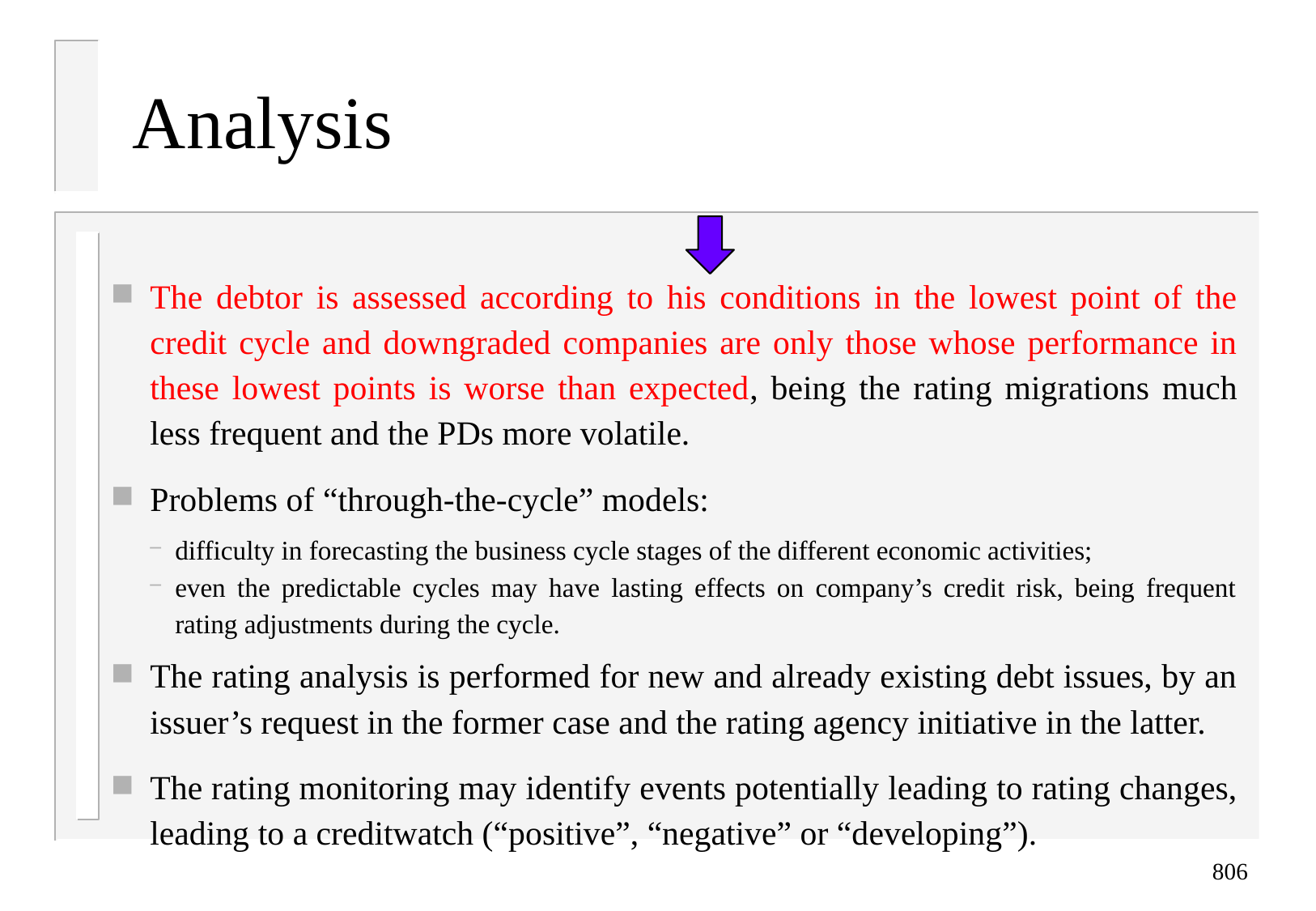

# Analysis

The debtor is assessed according to his conditions in the lowest point of the credit cycle and downgraded companies are only those whose performance in these lowest points is worse than expected, being the rating migrations much less frequent and the PDs more volatile.
Problems of “through-the-cycle” models:
difficulty in forecasting the business cycle stages of the different economic activities;
even the predictable cycles may have lasting effects on company’s credit risk, being frequent rating adjustments during the cycle.
The rating analysis is performed for new and already existing debt issues, by an issuer’s request in the former case and the rating agency initiative in the latter.
The rating monitoring may identify events potentially leading to rating changes, leading to a creditwatch (“positive”, “negative” or “developing”).

806